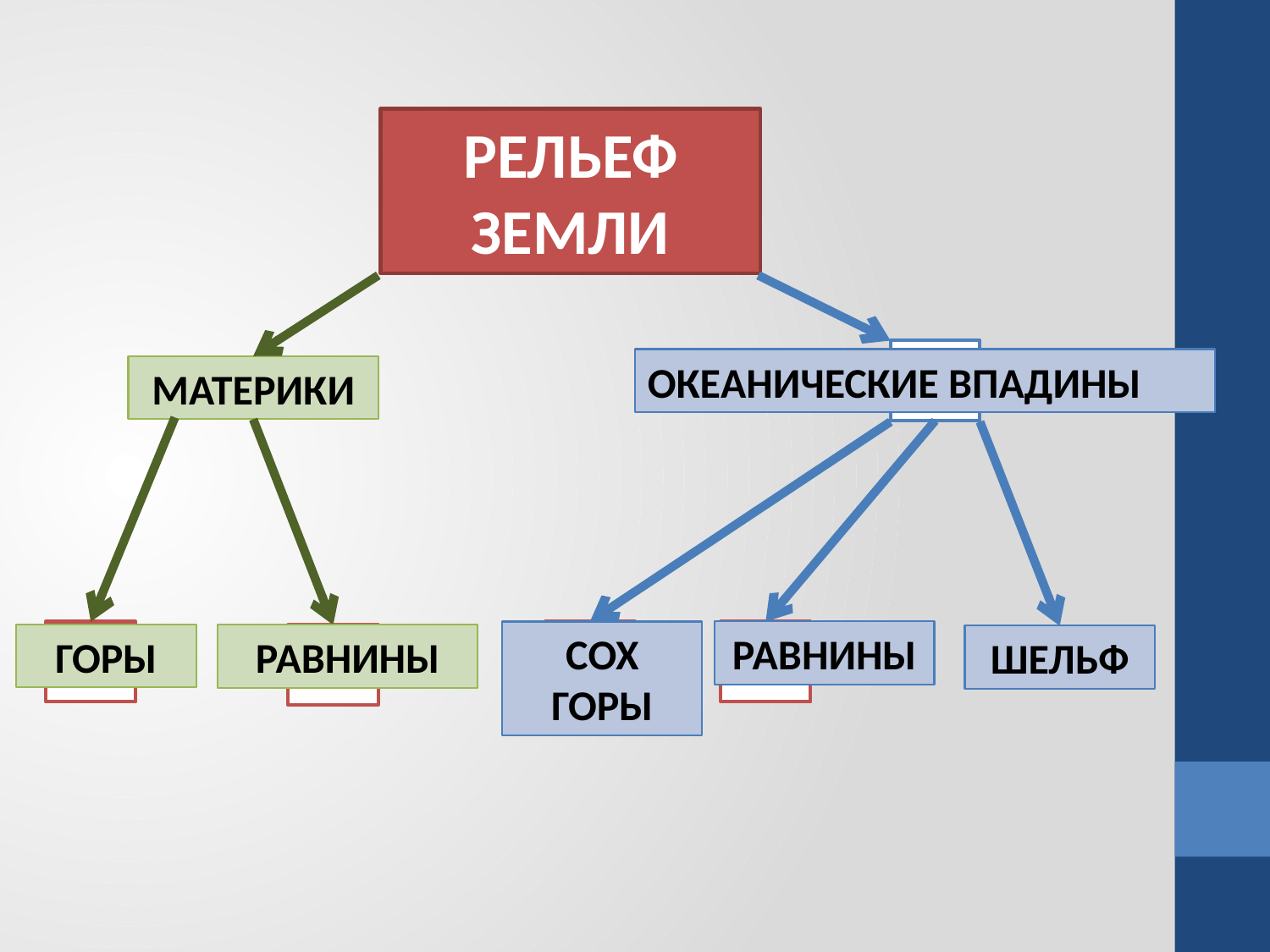

РЕЛЬЕФ ЗЕМЛИ
?
ОКЕАНИЧЕСКИЕ ВПАДИНЫ
МАТЕРИКИ
РАВНИНЫ
?
?
СОХ
ГОРЫ
?
ГОРЫ
РАВНИНЫ
?
ШЕЛЬФ